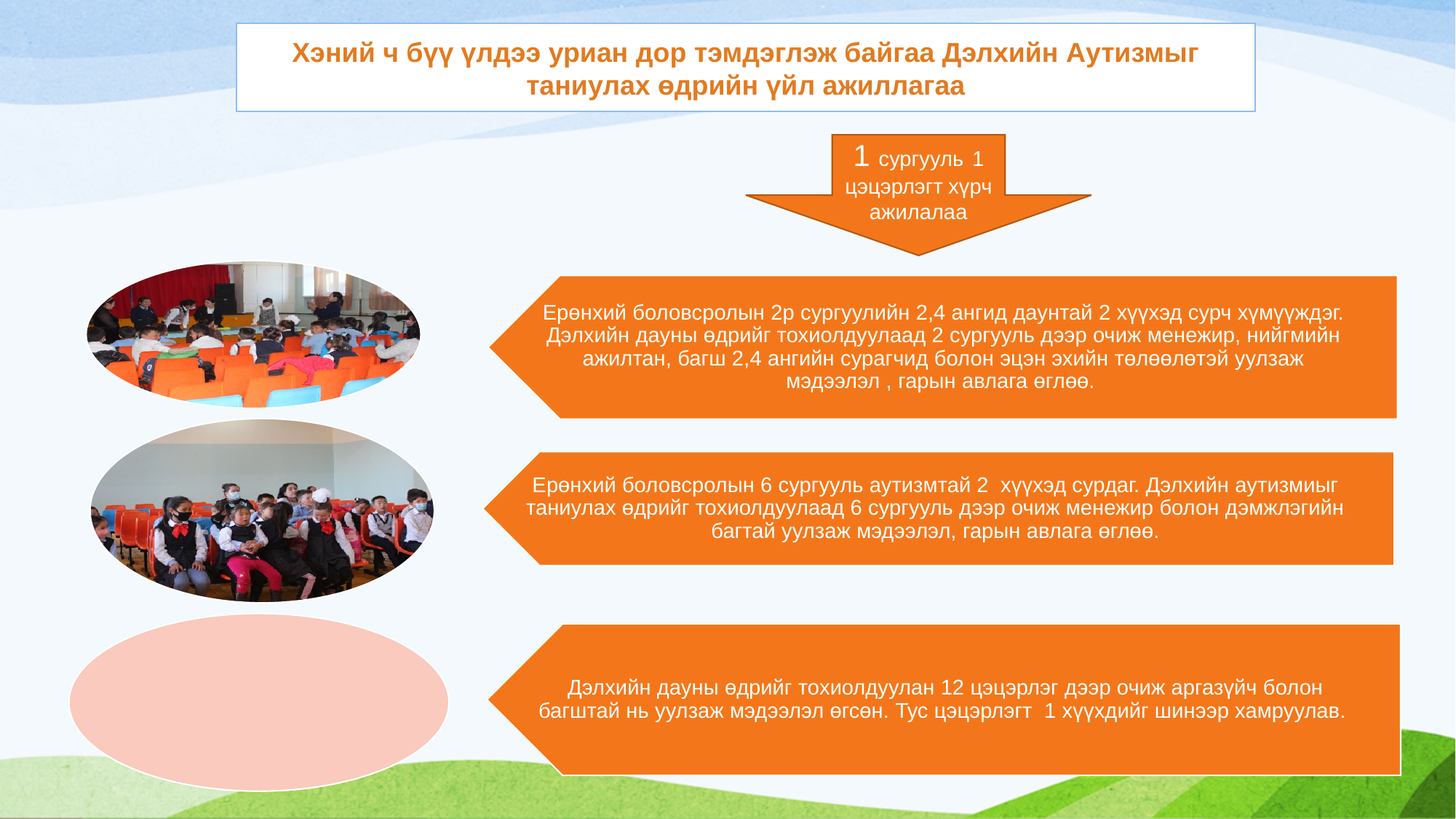

Хэний ч бүү үлдээ уриан дор тэмдэглэж байгаа Дэлхийн Аутизмыг таниулах өдрийн үйл ажиллагаа
1 сургууль 1 цэцэрлэгт хүрч ажилалаа
Ерөнхий боловсролын 2р сургуулийн 2,4 ангид даунтай 2 хүүхэд сурч хүмүүждэг. Дэлхийн дауны өдрийг тохиолдуулаад 2 сургууль дээр очиж менежир, нийгмийн ажилтан, багш 2,4 ангийн сурагчид болон эцэн эхийн төлөөлөтэй уулзаж мэдээлэл , гарын авлага өглөө.
Ерөнхий боловсролын 6 сургууль аутизмтай 2  хүүхэд сурдаг. Дэлхийн аутизмиыг таниулах өдрийг тохиолдуулаад 6 сургууль дээр очиж менежир болон дэмжлэгийн багтай уулзаж мэдээлэл, гарын авлага өглөө.
Дэлхийн дауны өдрийг тохиолдуулан 12 цэцэрлэг дээр очиж аргазүйч болон багштай нь уулзаж мэдээлэл өгсөн. Тус цэцэрлэгт  1 хүүхдийг шинээр хамруулав.